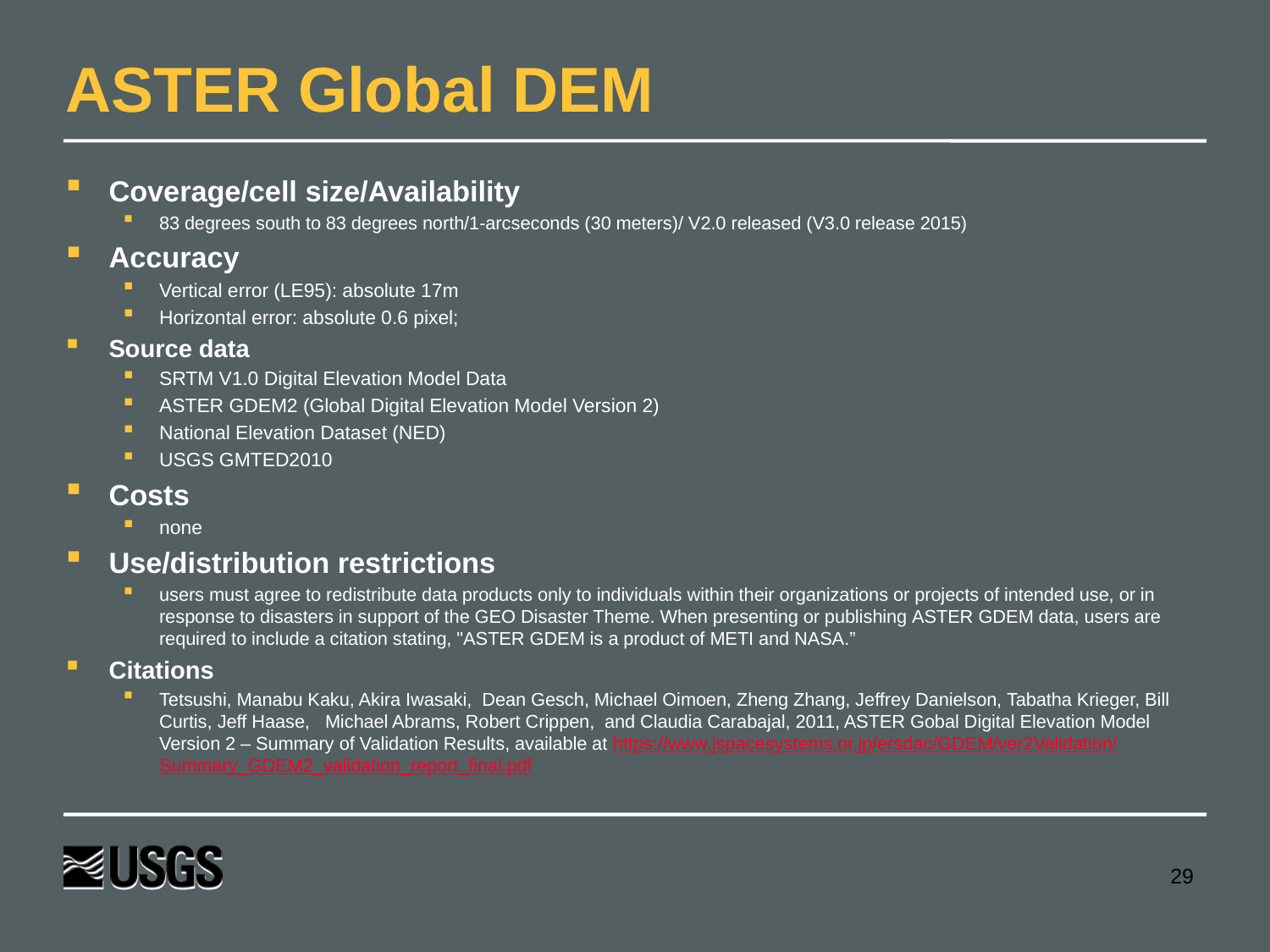

# ASTER Global DEM
Coverage/cell size/Availability
83 degrees south to 83 degrees north/1-arcseconds (30 meters)/ V2.0 released (V3.0 release 2015)
Accuracy
Vertical error (LE95): absolute 17m
Horizontal error: absolute 0.6 pixel;
Source data
SRTM V1.0 Digital Elevation Model Data
ASTER GDEM2 (Global Digital Elevation Model Version 2)
National Elevation Dataset (NED)
USGS GMTED2010
Costs
none
Use/distribution restrictions
users must agree to redistribute data products only to individuals within their organizations or projects of intended use, or in response to disasters in support of the GEO Disaster Theme. When presenting or publishing ASTER GDEM data, users are required to include a citation stating, "ASTER GDEM is a product of METI and NASA.”
Citations
Tetsushi, Manabu Kaku, Akira Iwasaki,  Dean Gesch, Michael Oimoen, Zheng Zhang, Jeffrey Danielson, Tabatha Krieger, Bill Curtis, Jeff Haase,   Michael Abrams, Robert Crippen,  and Claudia Carabajal, 2011, ASTER Gobal Digital Elevation Model Version 2 – Summary of Validation Results, available at https://www.jspacesystems.or.jp/ersdac/GDEM/ver2Validation/Summary_GDEM2_validation_report_final.pdf